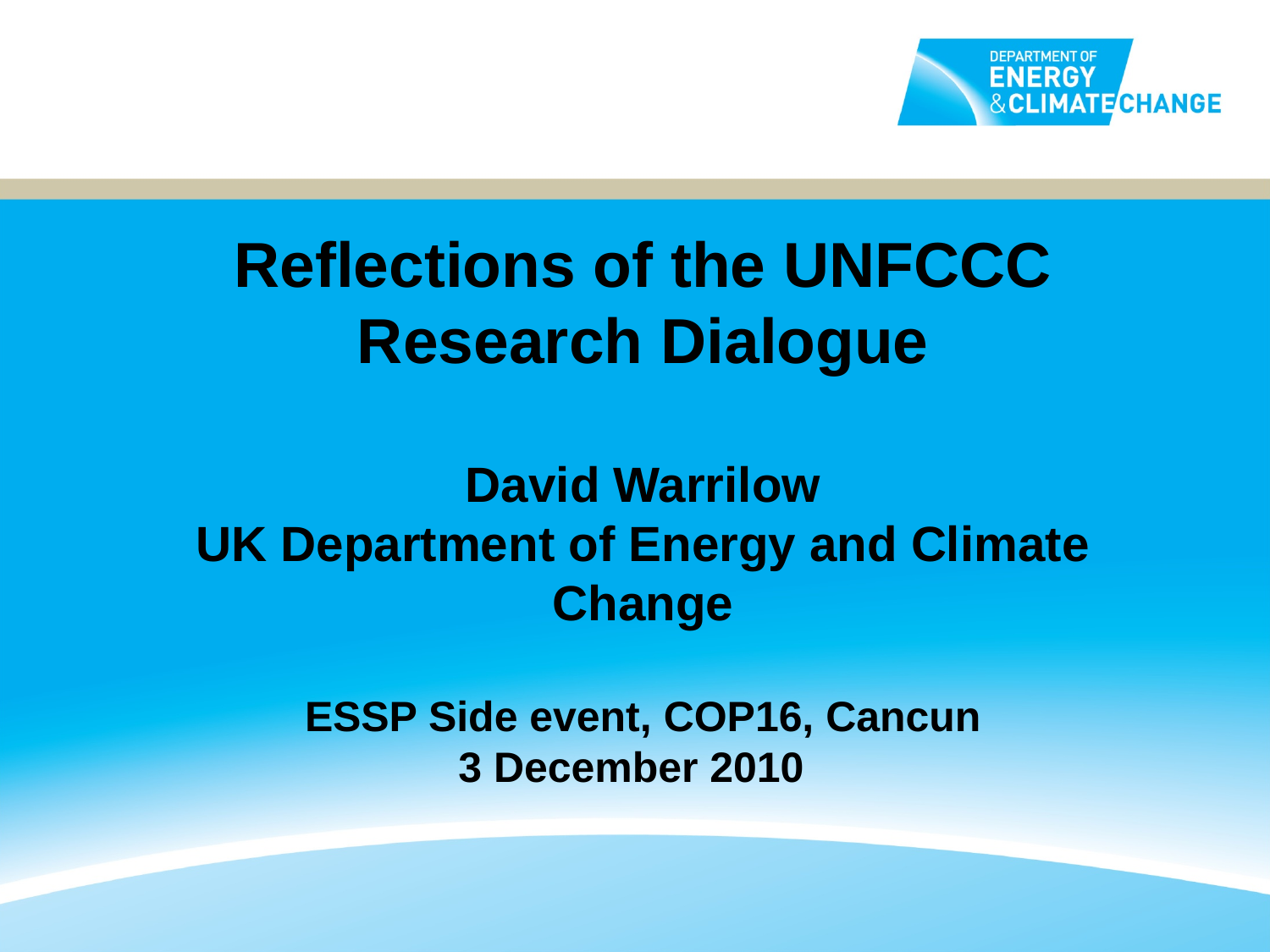

Reflections of the UNFCCC Research Dialogue

David Warrilow
UK Department of Energy and Climate Change

ESSP Side event, COP16, Cancun
3 December 2010